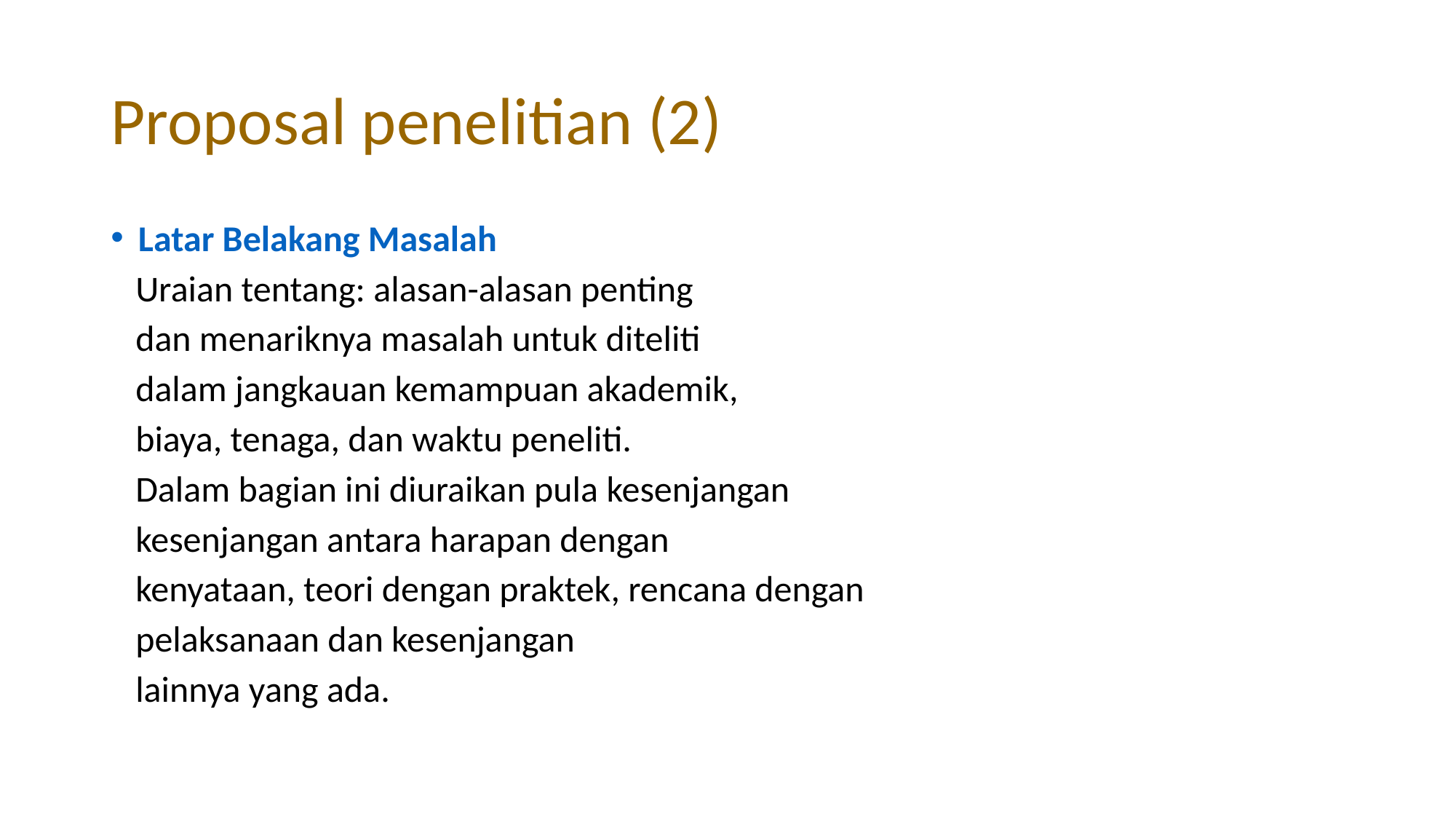

# Proposal penelitian (2)
Latar Belakang Masalah
   Uraian tentang: alasan-alasan penting
   dan menariknya masalah untuk diteliti
   dalam jangkauan kemampuan akademik,
   biaya, tenaga, dan waktu peneliti.
   Dalam bagian ini diuraikan pula kesenjangan
   kesenjangan antara harapan dengan
   kenyataan, teori dengan praktek, rencana dengan
   pelaksanaan dan kesenjangan
   lainnya yang ada.